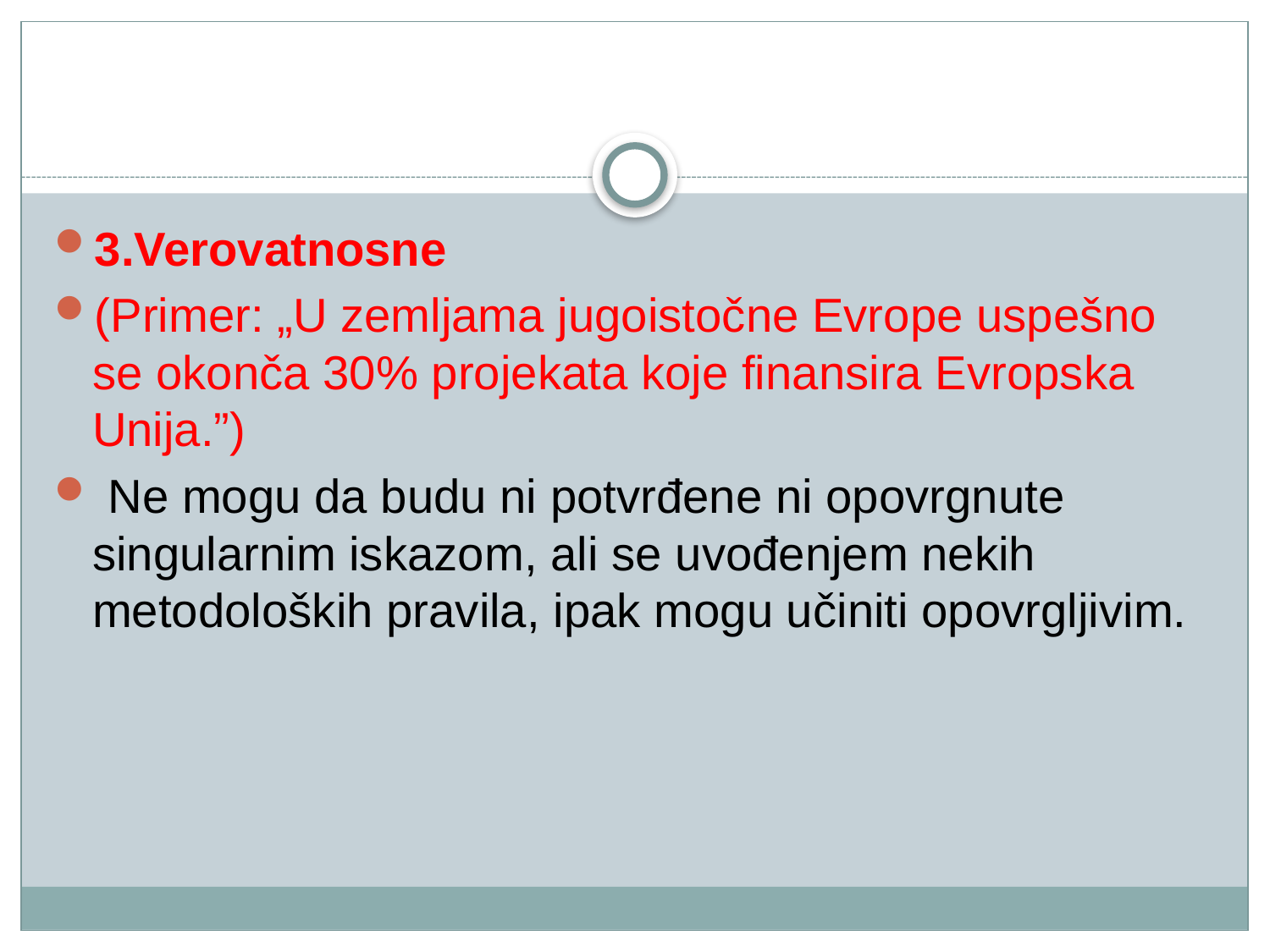

#
3.Verovatnosne
(Primer: „U zemljama jugoistočne Evrope uspešno se okonča 30% projekata koje finansira Evropska Unija.”)
 Ne mogu da budu ni potvrđene ni opovrgnute singularnim iskazom, ali se uvođenjem nekih metodoloških pravila, ipak mogu učiniti opovrgljivim.